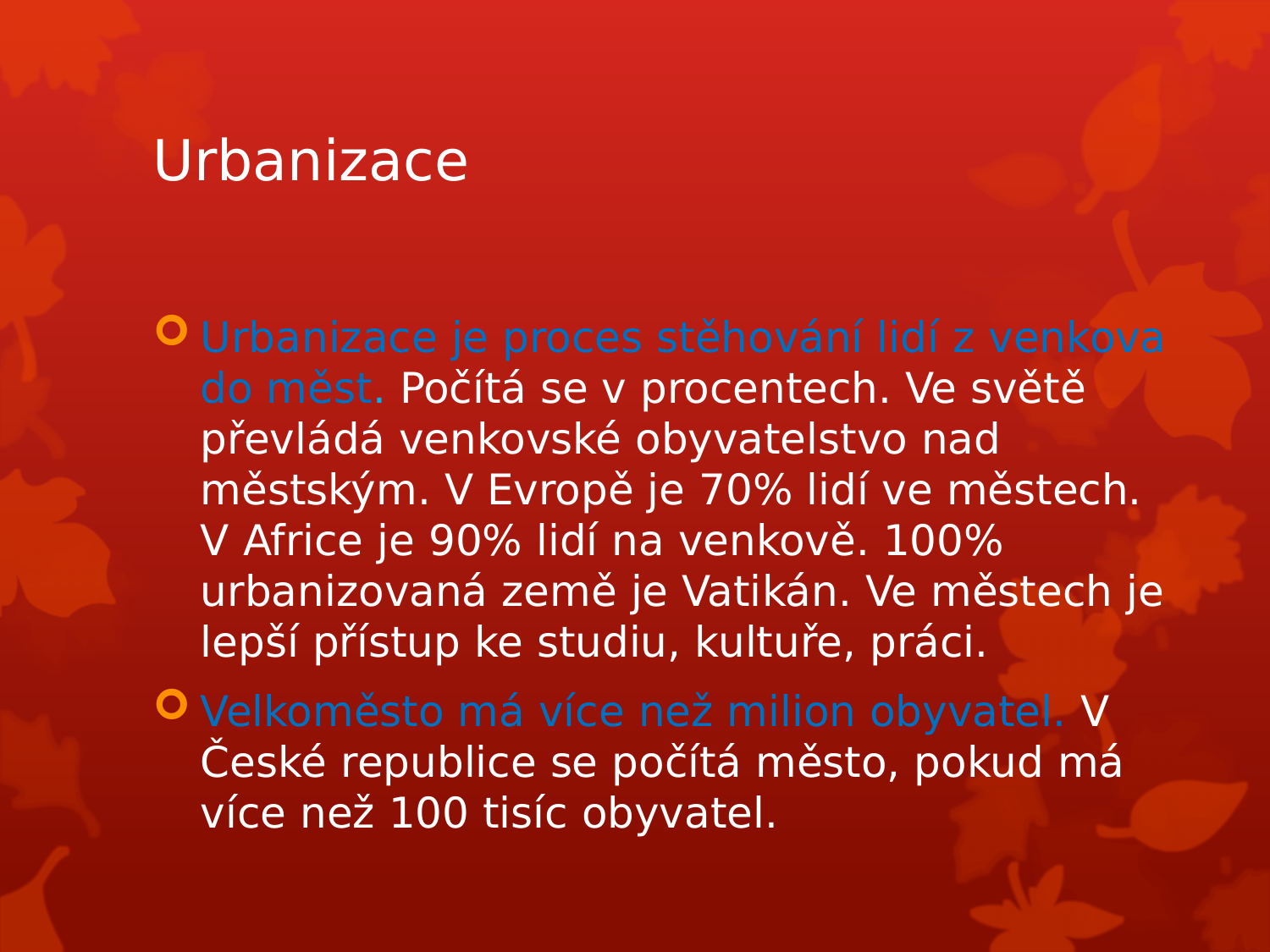

# Urbanizace
Urbanizace je proces stěhování lidí z venkova do měst. Počítá se v procentech. Ve světě převládá venkovské obyvatelstvo nad městským. V Evropě je 70% lidí ve městech. V Africe je 90% lidí na venkově. 100% urbanizovaná země je Vatikán. Ve městech je lepší přístup ke studiu, kultuře, práci.
Velkoměsto má více než milion obyvatel. V České republice se počítá město, pokud má více než 100 tisíc obyvatel.